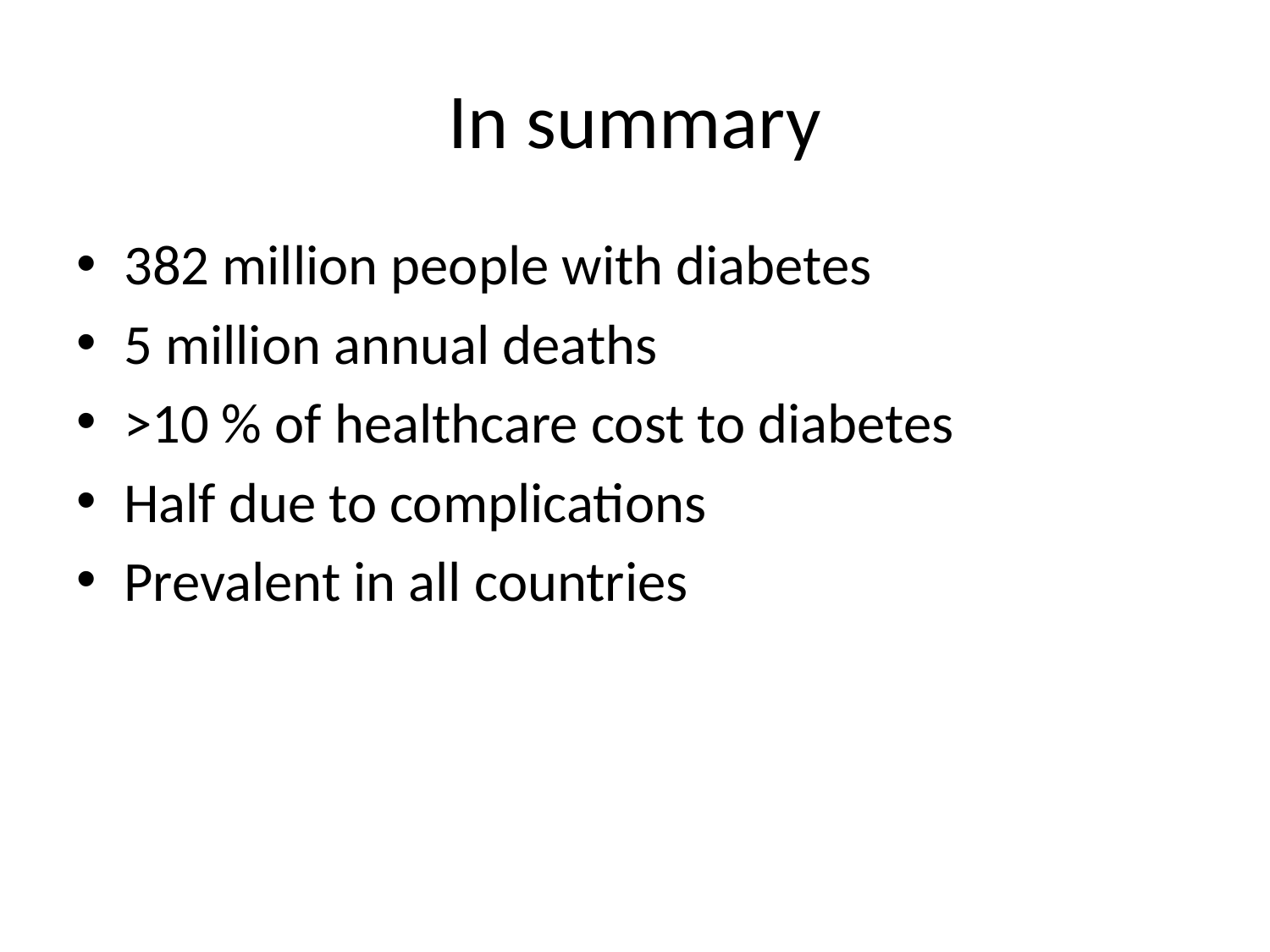

# In summary
382 million people with diabetes
5 million annual deaths
>10 % of healthcare cost to diabetes
Half due to complications
Prevalent in all countries